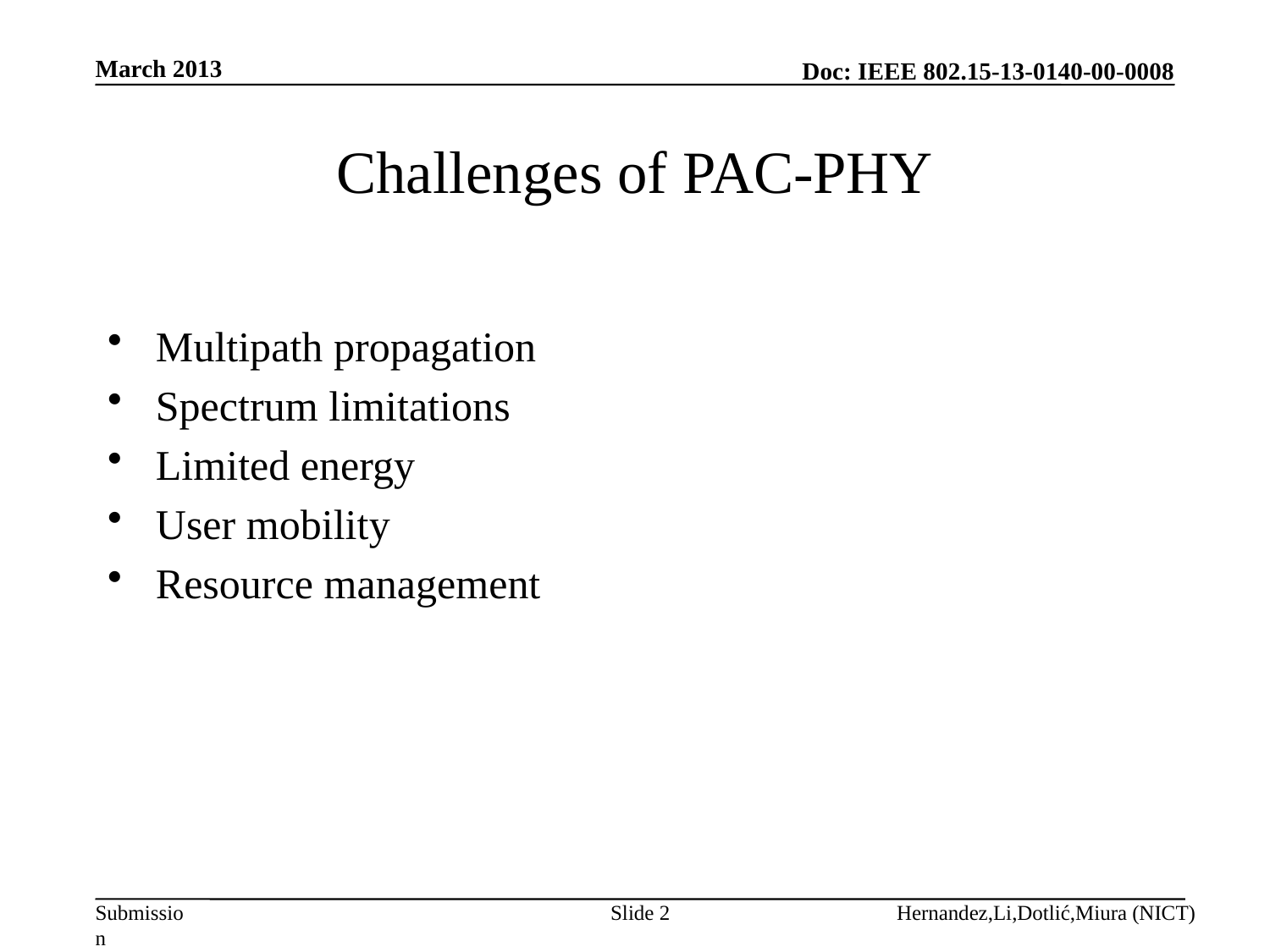

March 2013
# Challenges of PAC-PHY

Multipath propagation
Spectrum limitations
Limited energy
User mobility
Resource management

Slide 2
Hernandez,Li,Dotlić,Miura (NICT)